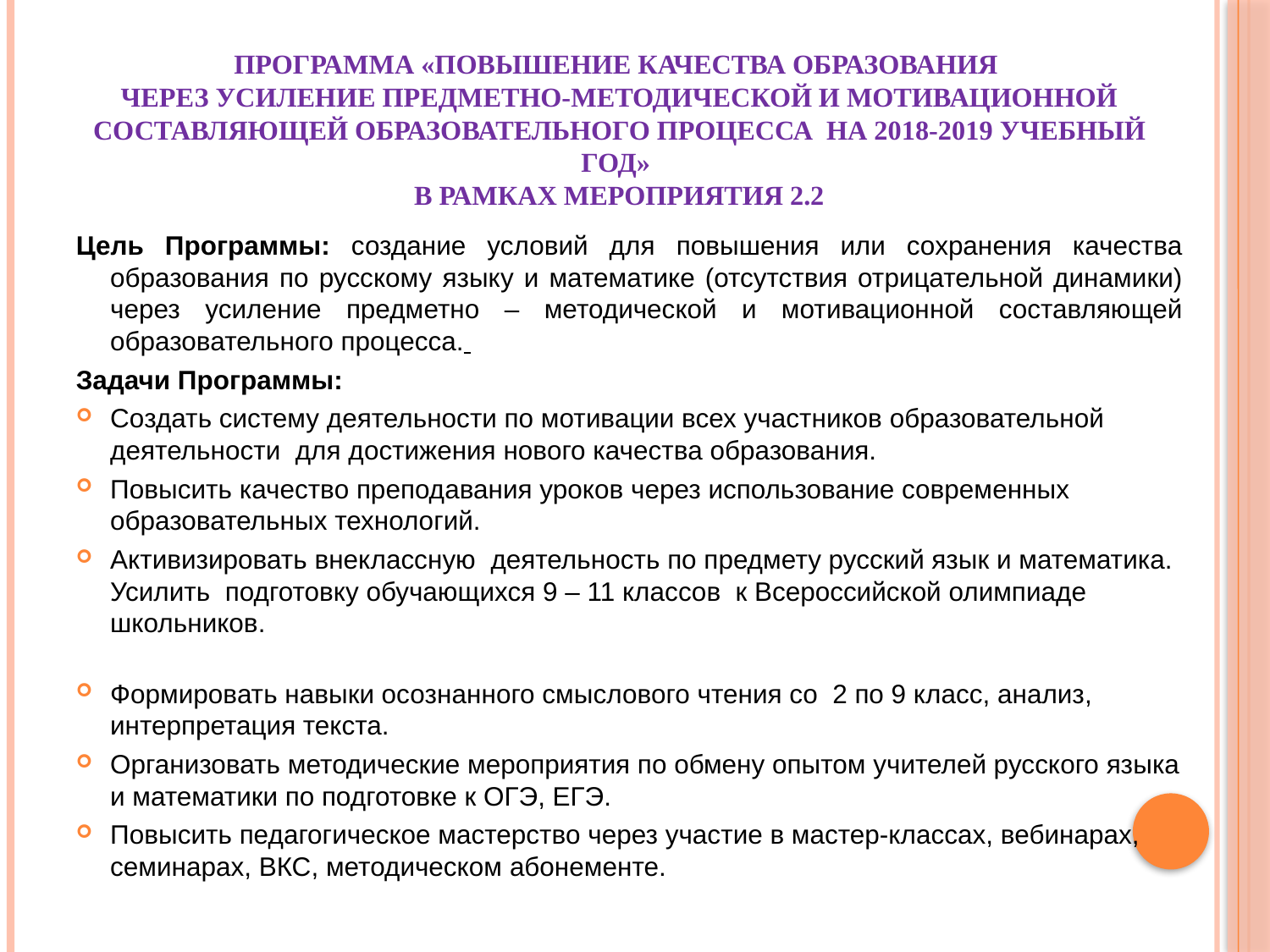

# ПРОГРАММА «Повышение качества образования через усиление предметно-методической и мотивационной составляющей образовательного процесса  на 2018-2019 учебный год» в рамках мероприятия 2.2
Цель Программы: создание условий для повышения или сохранения качества образования по русскому языку и математике (отсутствия отрицательной динамики) через усиление предметно – методической и мотивационной составляющей образовательного процесса.
Задачи Программы:
Создать систему деятельности по мотивации всех участников образовательной деятельности  для достижения нового качества образования.
Повысить качество преподавания уроков через использование современных образовательных технологий.
Активизировать внеклассную  деятельность по предмету русский язык и математика. Усилить  подготовку обучающихся 9 – 11 классов  к Всероссийской олимпиаде школьников.
Формировать навыки осознанного смыслового чтения со  2 по 9 класс, анализ, интерпретация текста.
Организовать методические мероприятия по обмену опытом учителей русского языка и математики по подготовке к ОГЭ, ЕГЭ.
Повысить педагогическое мастерство через участие в мастер-классах, вебинарах, семинарах, ВКС, методическом абонементе.